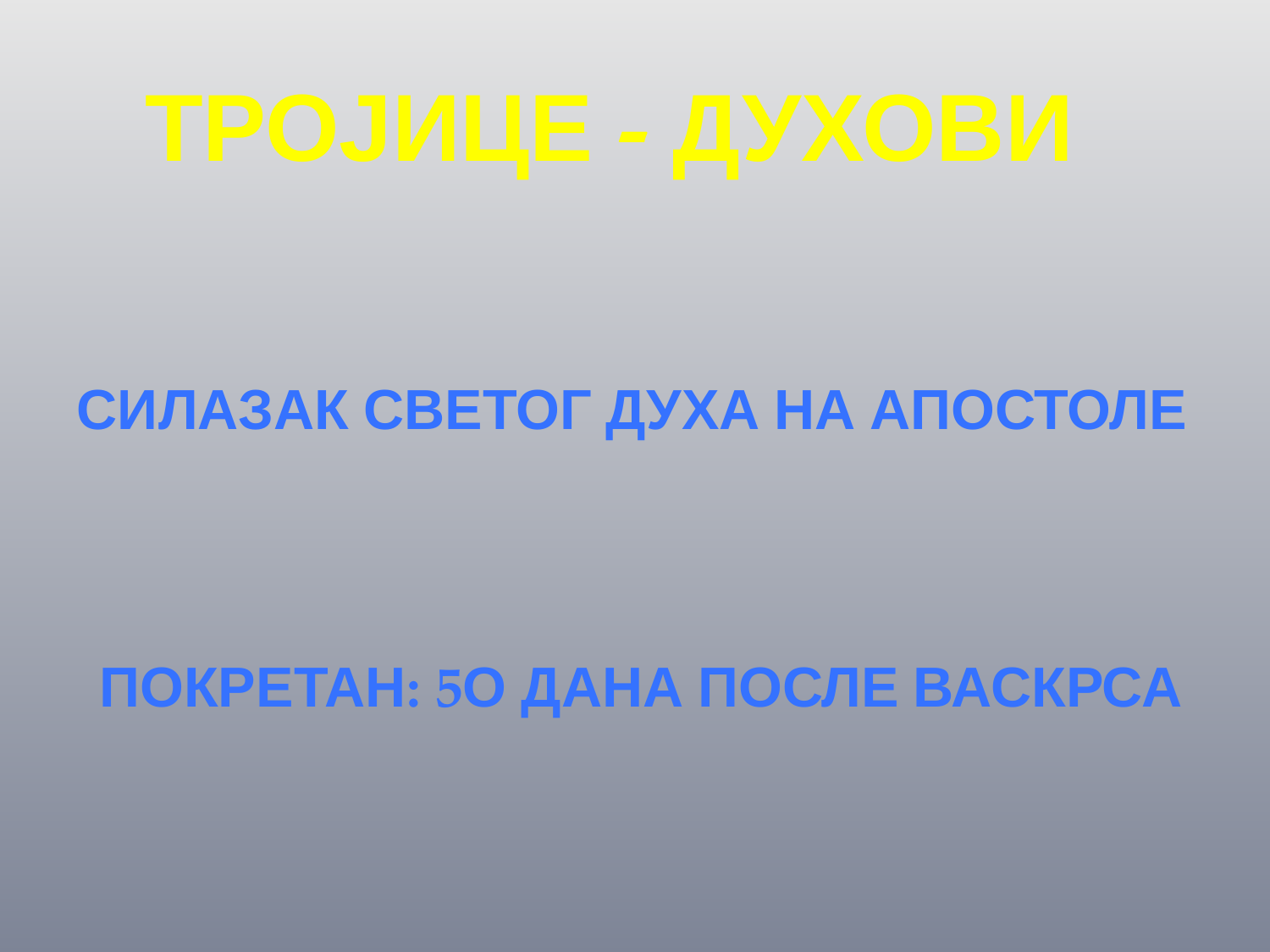

ТРОЈИЦЕ - ДУХОВИ
СИЛАЗАК СВЕТОГ ДУХА НА АПОСТОЛЕ
ПОКРЕТАН: 5о дана после васкрса